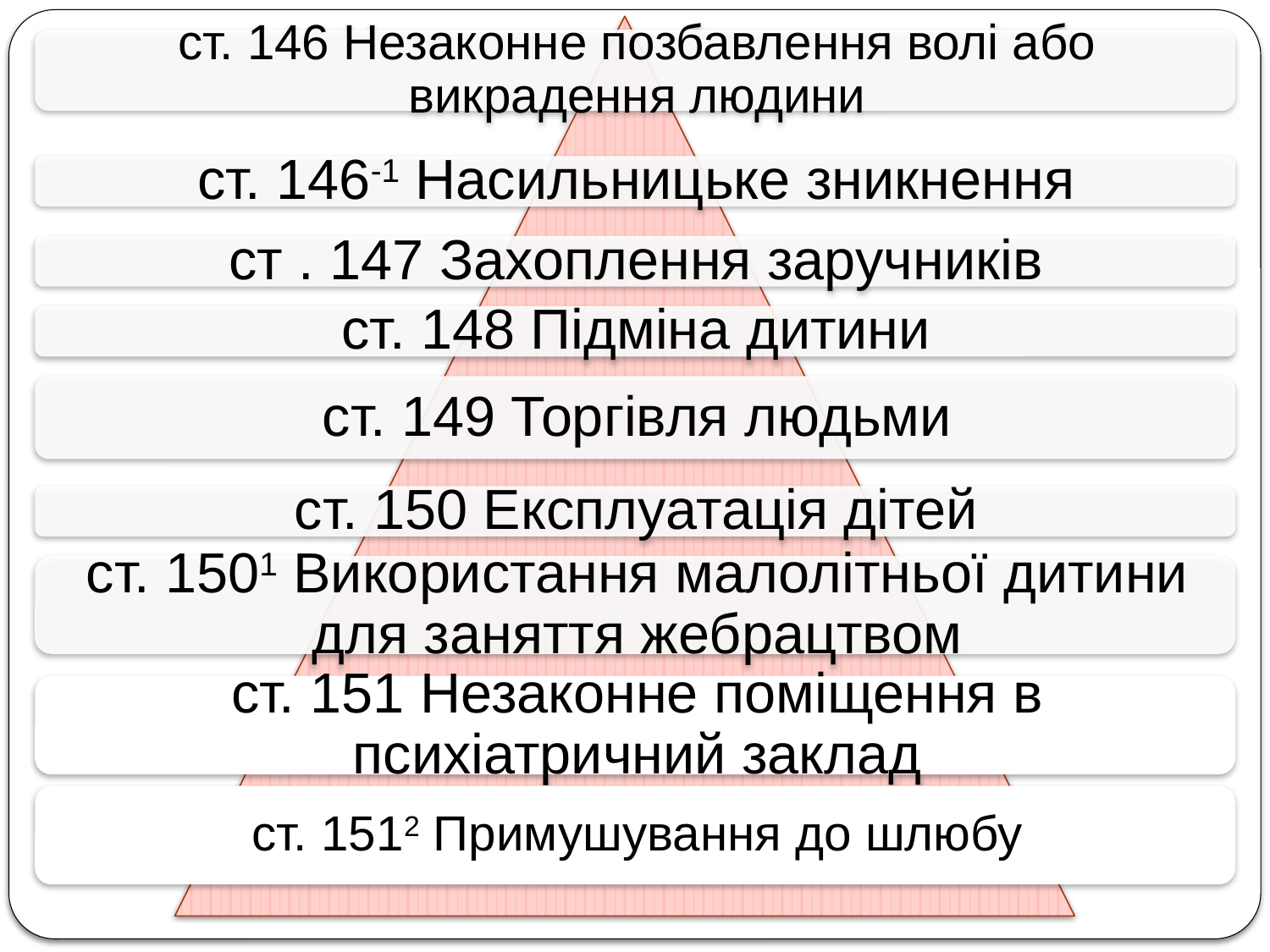

ст. 146 Незаконне позбавлення волі або викрадення людини
ст. 146-1 Насильницьке зникнення
ст . 147 Захоплення заручників
ст. 148 Підміна дитини
ст. 149 Торгівля людьми
ст. 150 Експлуатація дітей
ст. 1501 Використання малолітньої дитини для заняття жебрацтвом
ст. 151 Незаконне поміщення в психіатричний заклад
ст. 1512 Примушування до шлюбу